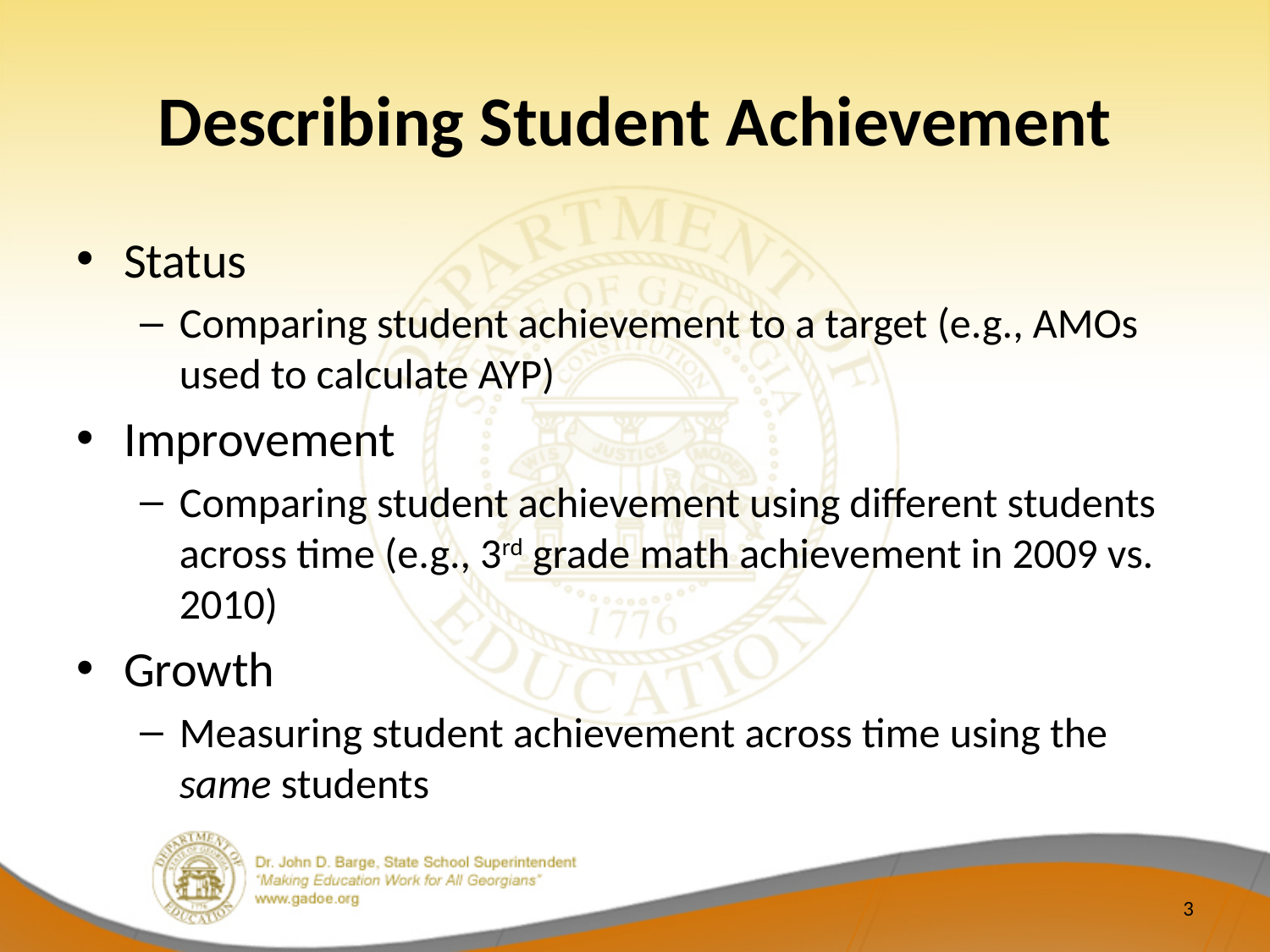

# Describing Student Achievement
Status
Comparing student achievement to a target (e.g., AMOs used to calculate AYP)
Improvement
Comparing student achievement using different students across time (e.g., 3rd grade math achievement in 2009 vs. 2010)
Growth
Measuring student achievement across time using the same students
3